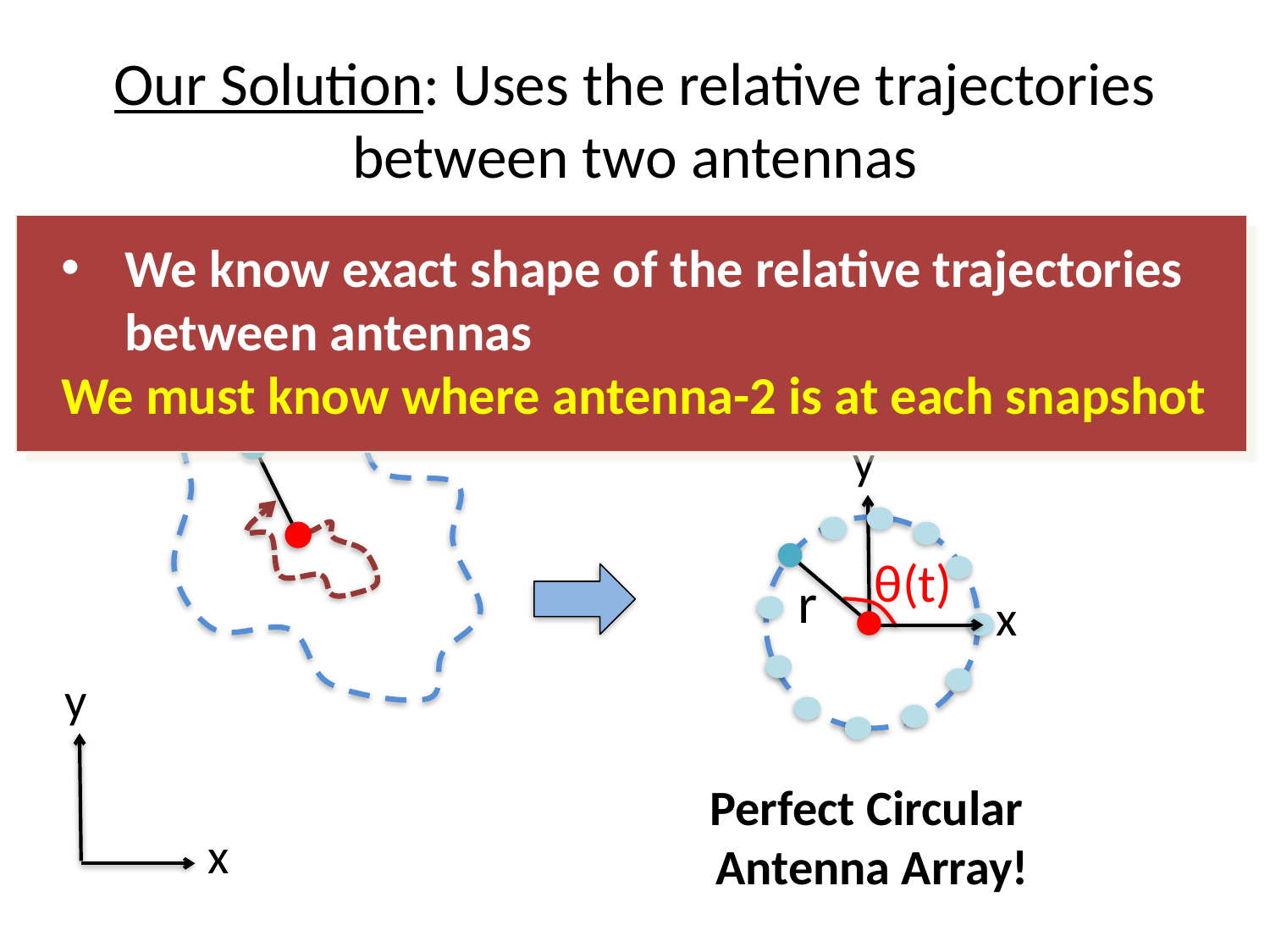

# Our Solution: Uses the relative trajectories between two antennas
We know exact shape of the relative trajectories between antennas
We must know where antenna-2 is at each snapshot
Global Frame
Antenna-1’s Frame

y

θ(t)

r

x

y
x

Perfect Circular
Antenna Array!